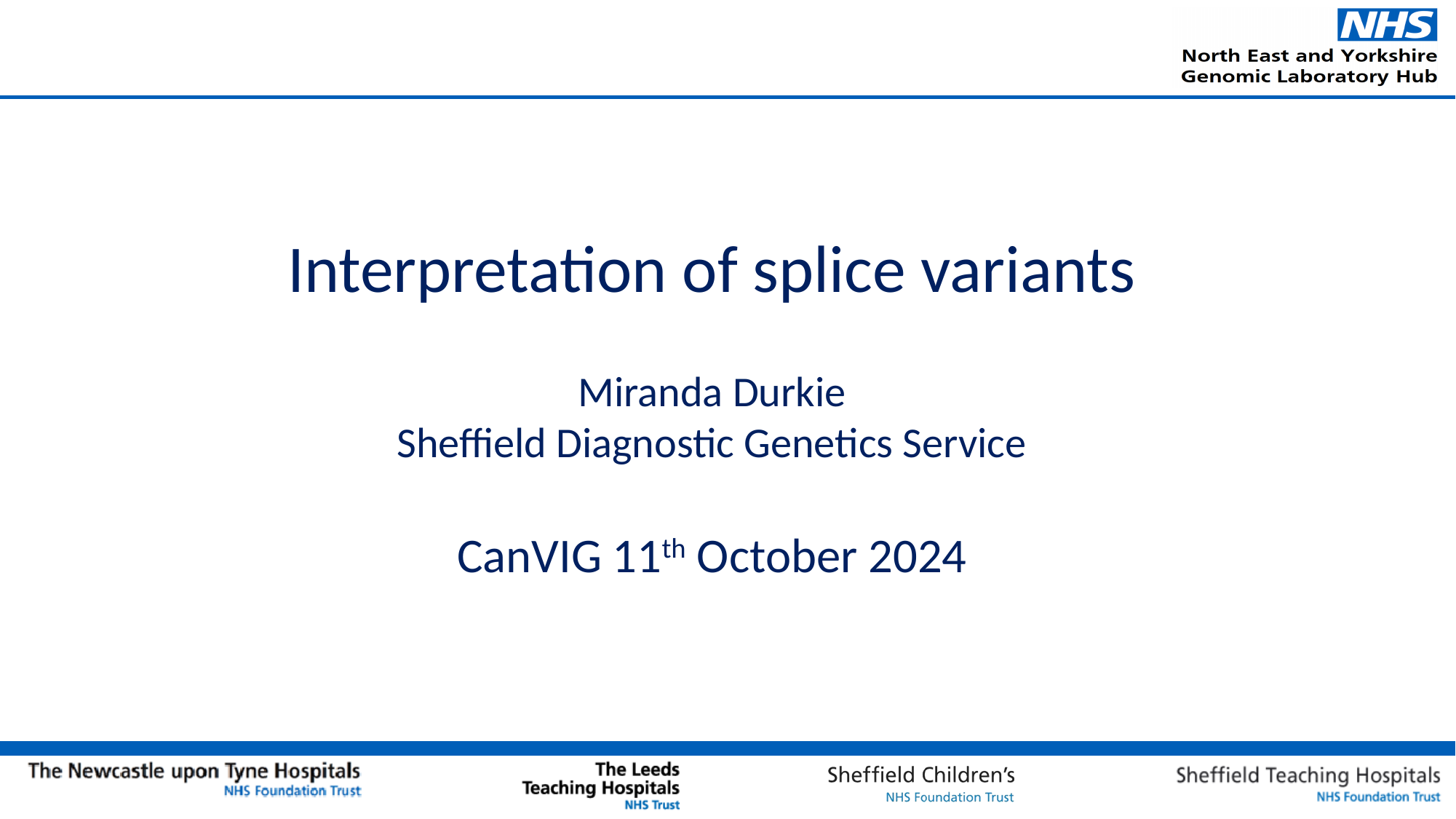

#
Interpretation of splice variants
Miranda Durkie
Sheffield Diagnostic Genetics Service

CanVIG 11th October 2024